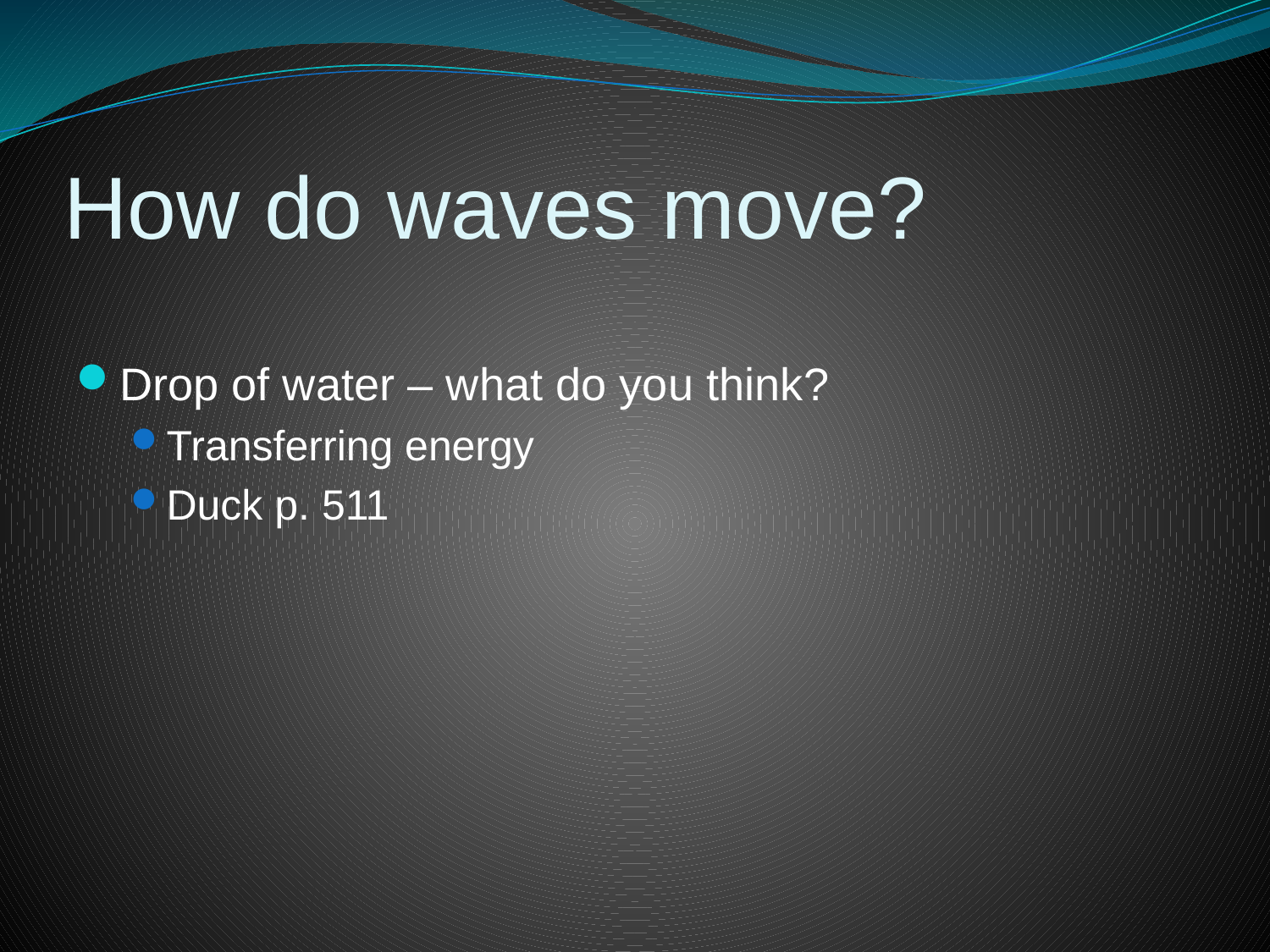

# How do waves move?
Drop of water – what do you think?
Transferring energy
Duck p. 511